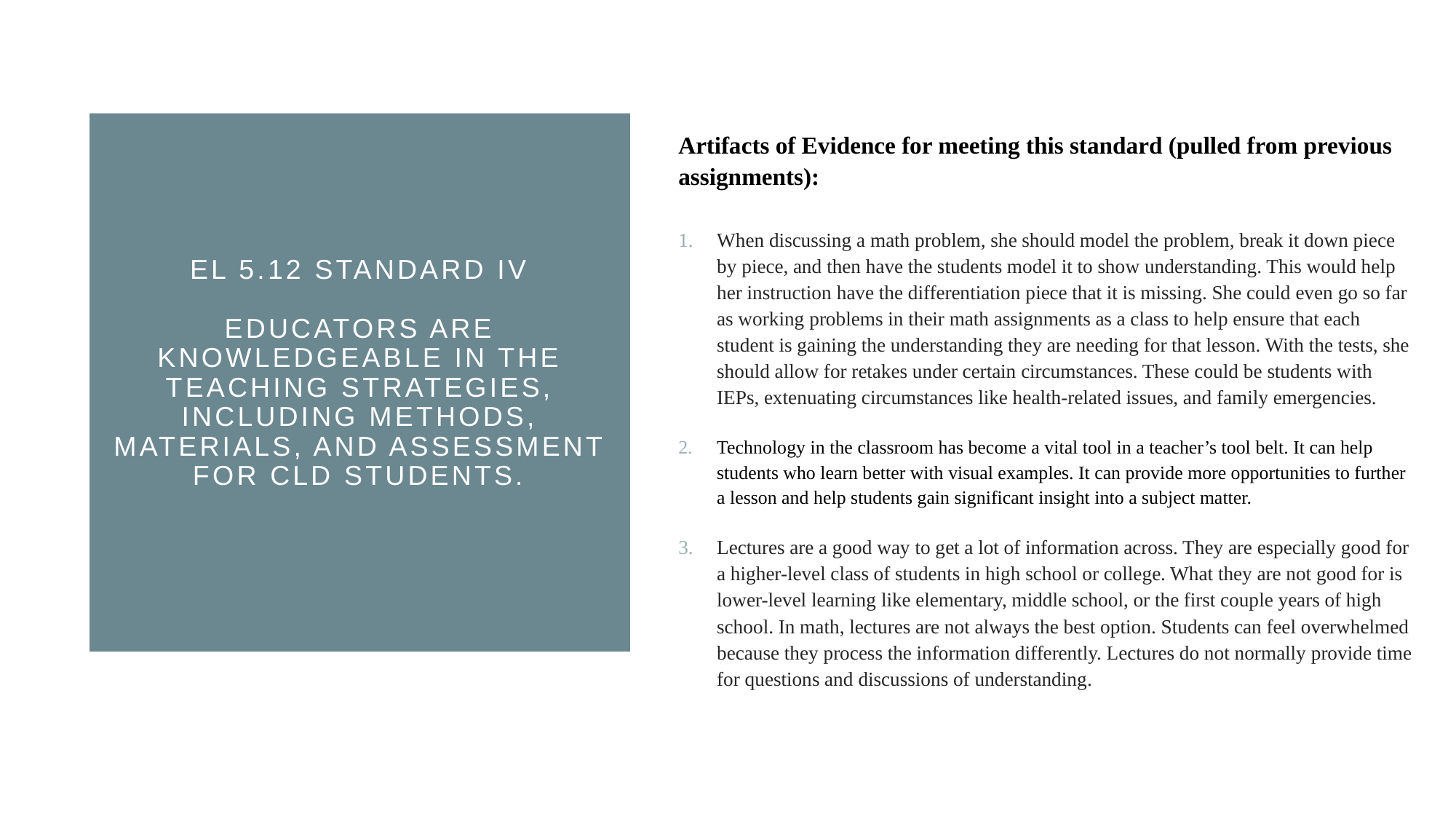

# EL 5.12 Standard IV Educators are knowledgeable in the teaching strategies, including methods, materials, and assessment for CLD students.
Artifacts of Evidence for meeting this standard (pulled from previous assignments):

When discussing a math problem, she should model the problem, break it down piece by piece, and then have the students model it to show understanding. This would help her instruction have the differentiation piece that it is missing. She could even go so far as working problems in their math assignments as a class to help ensure that each student is gaining the understanding they are needing for that lesson. With the tests, she should allow for retakes under certain circumstances. These could be students with IEPs, extenuating circumstances like health-related issues, and family emergencies.

Technology in the classroom has become a vital tool in a teacher’s tool belt. It can help students who learn better with visual examples. It can provide more opportunities to further a lesson and help students gain significant insight into a subject matter.

Lectures are a good way to get a lot of information across. They are especially good for a higher-level class of students in high school or college. What they are not good for is lower-level learning like elementary, middle school, or the first couple years of high school. In math, lectures are not always the best option. Students can feel overwhelmed because they process the information differently. Lectures do not normally provide time for questions and discussions of understanding.